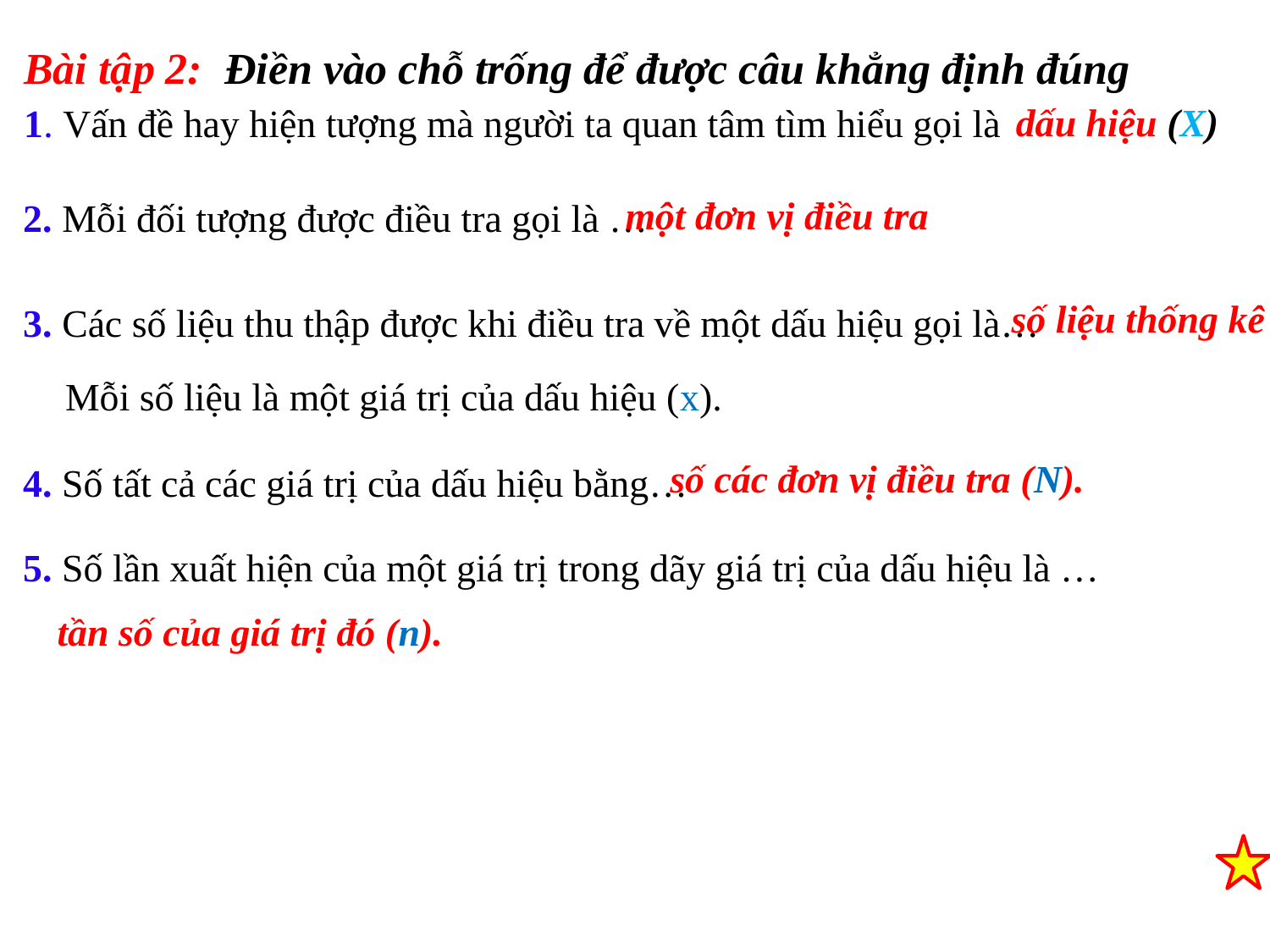

Bài tập 2:  Điền vào chỗ trống để được câu khẳng định đúng
1. Vấn đề hay hiện tượng mà người ta quan tâm tìm hiểu gọi là
dấu hiệu (X)

2. Mỗi đối tượng được điều tra gọi là …
một đơn vị điều tra

3. Các số liệu thu thập được khi điều tra về một dấu hiệu gọi là…
số liệu thống kê
Mỗi số liệu là một giá trị của dấu hiệu (x).
4. Số tất cả các giá trị của dấu hiệu bằng…
  số các đơn vị điều tra (N).
5. Số lần xuất hiện của một giá trị trong dãy giá trị của dấu hiệu là …
  tần số của giá trị đó (n).